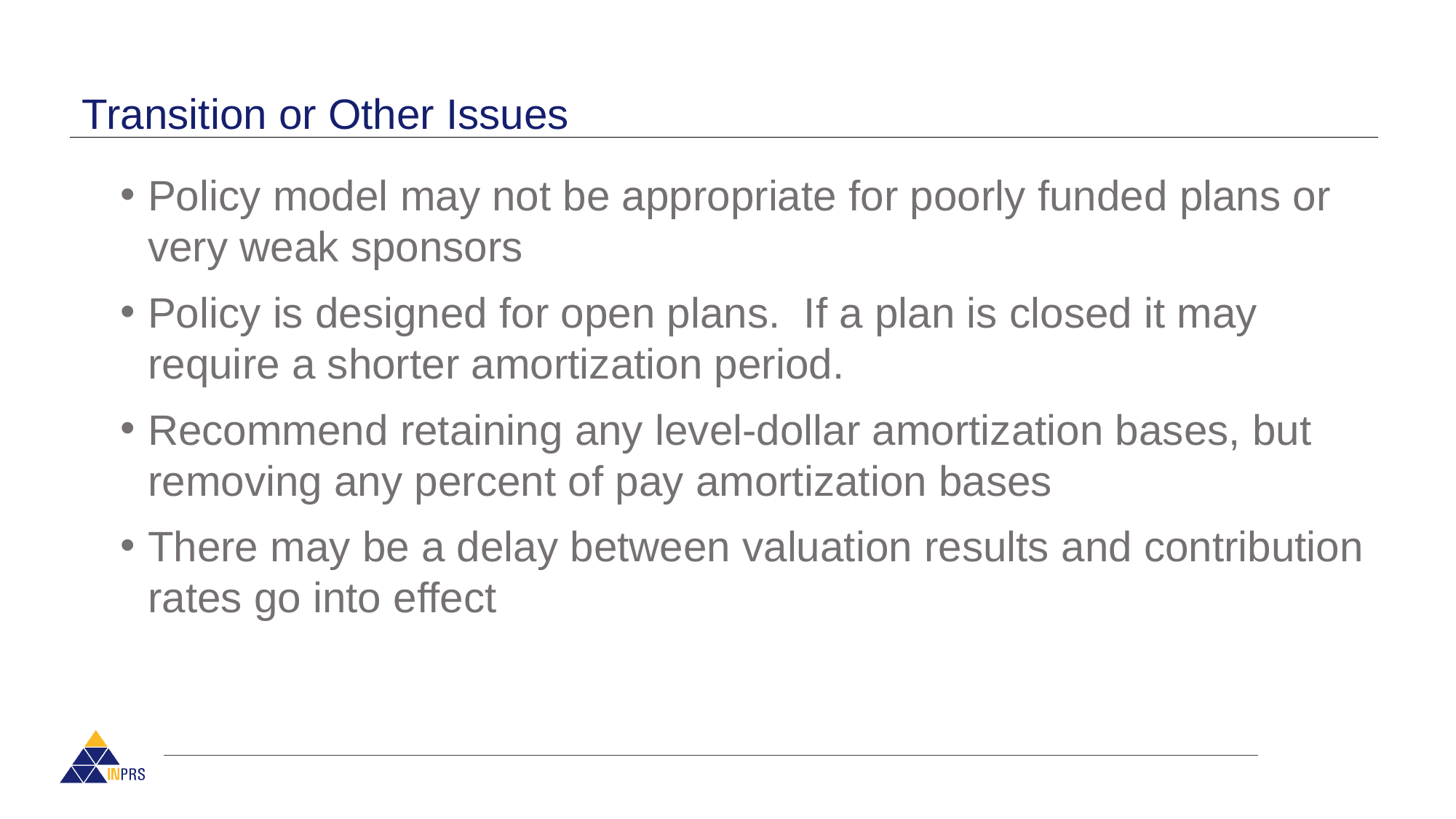

# Transition or Other Issues
Policy model may not be appropriate for poorly funded plans or very weak sponsors
Policy is designed for open plans.  If a plan is closed it may require a shorter amortization period.
Recommend retaining any level-dollar amortization bases, but removing any percent of pay amortization bases
There may be a delay between valuation results and contribution rates go into effect